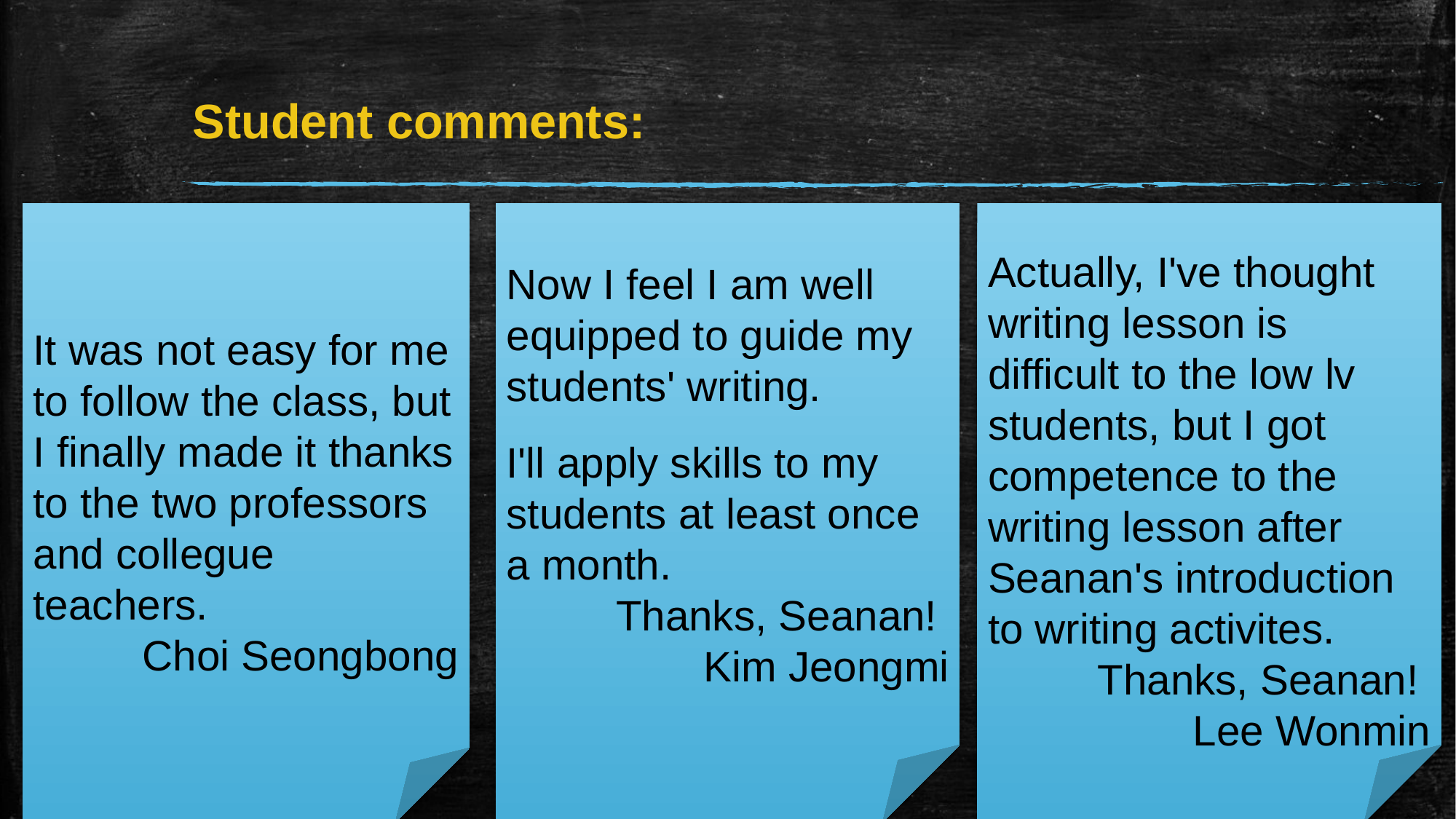

# Student comments:

It was not easy for me to follow the class, but I finally made it thanks to the two professors and collegue teachers.
Choi Seongbong
Now I feel I am well equipped to guide my students' writing.

I'll apply skills to my students at least once a month.
Thanks, Seanan!
Kim Jeongmi

Actually, I've thought writing lesson is difficult to the low lv students, but I got competence to the writing lesson after Seanan's introduction to writing activites.
Thanks, Seanan!
Lee Wonmin